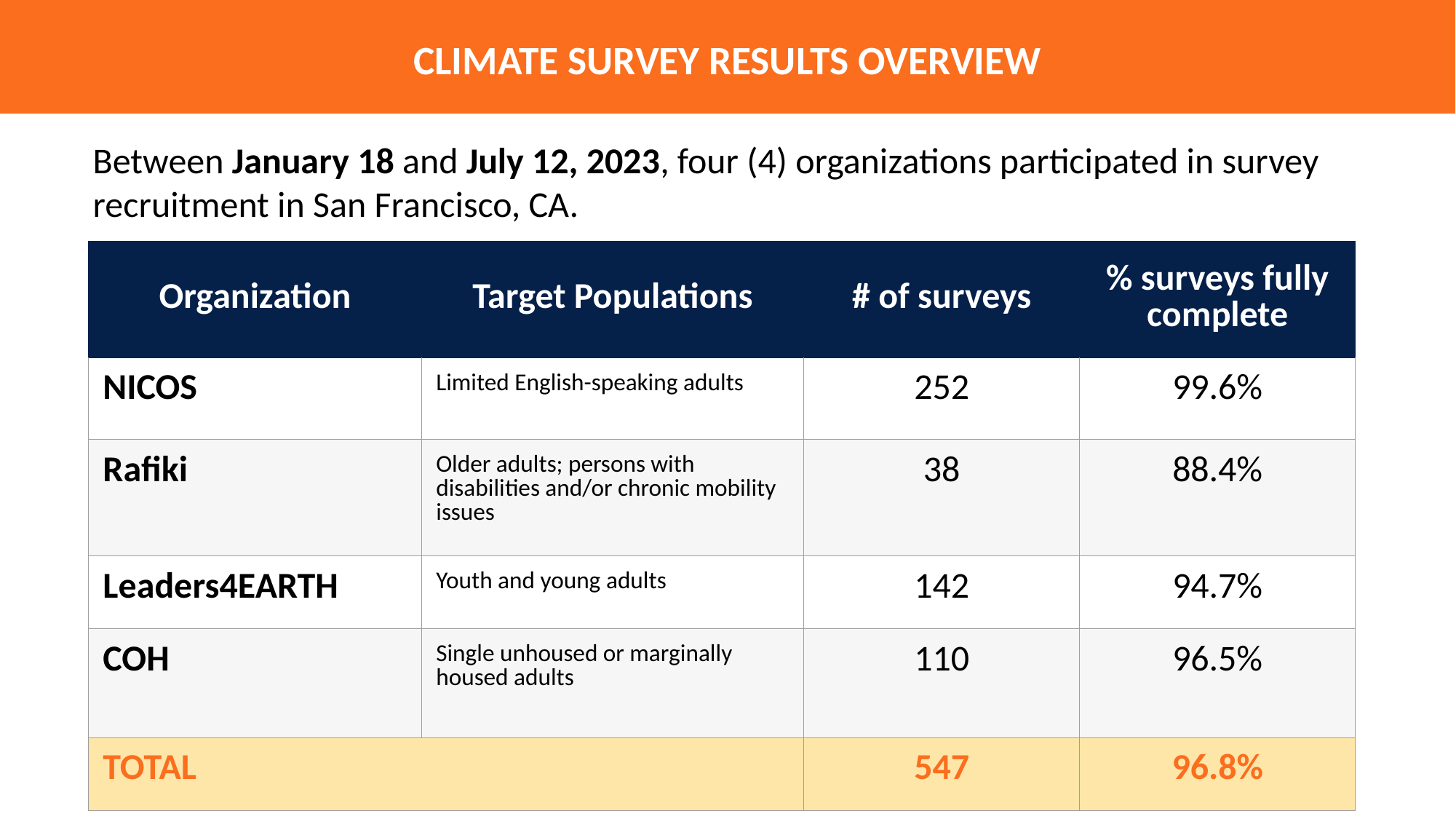

CLIMATE SURVEY RESULTS OVERVIEW
Between January 18 and July 12, 2023, four (4) organizations participated in survey recruitment in San Francisco, CA.
| Organization | Target Populations | # of surveys | % surveys fully complete |
| --- | --- | --- | --- |
| NICOS | Limited English-speaking adults | 252 | 99.6% |
| Rafiki | Older adults; persons with disabilities and/or chronic mobility issues | 38 | 88.4% |
| Leaders4EARTH | Youth and young adults | 142 | 94.7% |
| COH | Single unhoused or marginally housed adults | 110 | 96.5% |
| TOTAL |  | 547 | 96.8% |